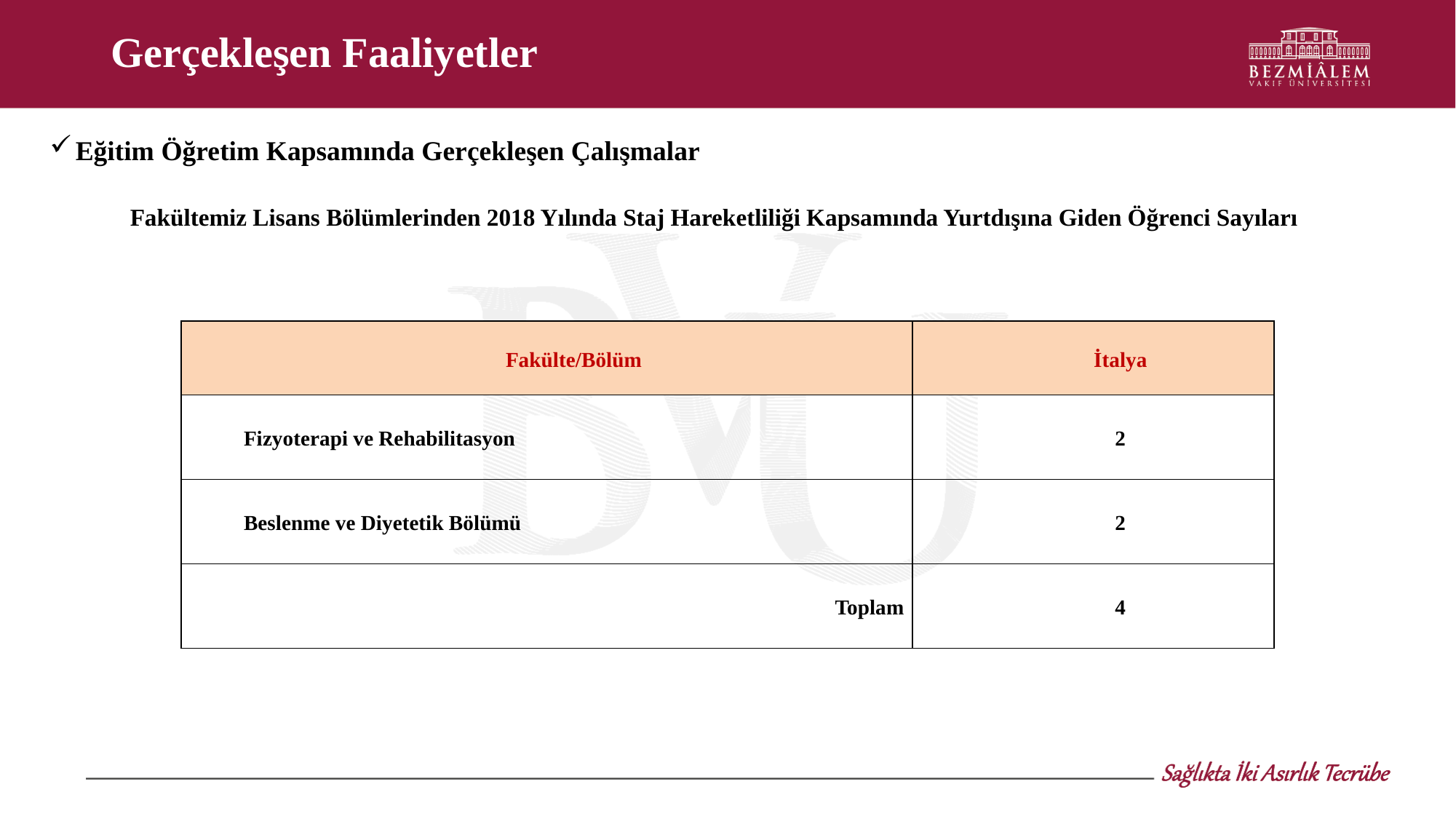

# Gerçekleşen Faaliyetler

Eğitim Öğretim Kapsamında Gerçekleşen Çalışmalar

	Fakültemiz Lisans Bölümlerinden 2018 Yılında Staj Hareketliliği Kapsamında Yurtdışına Giden Öğrenci Sayıları
| Fakülte/Bölüm | İtalya |
| --- | --- |
| Fizyoterapi ve Rehabilitasyon | 2 |
| Beslenme ve Diyetetik Bölümü | 2 |
| Toplam | 4 |